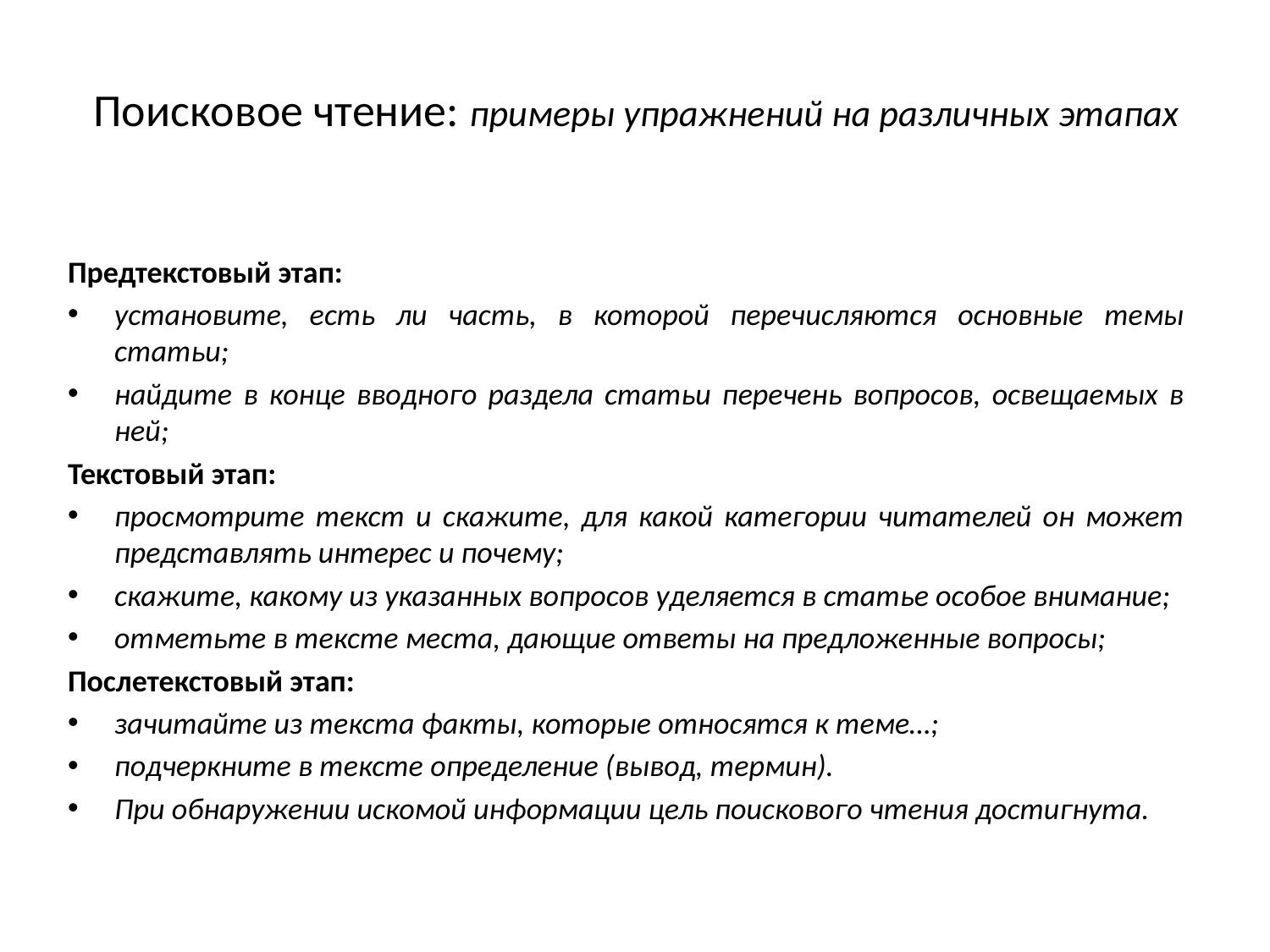

# Поисковое чтение: примеры упражнений на различных этапах
Предтекстовый этап:
установите, есть ли часть, в которой перечисляются основные темы статьи;
найдите в конце вводного раздела статьи перечень вопросов, освещаемых в ней;
Текстовый этап:
просмотрите текст и скажите, для какой категории читателей он может представлять интерес и почему;
скажите, какому из указанных вопросов уделяется в статье особое внимание;
отметьте в тексте места, дающие ответы на предложенные вопросы;
Послетекстовый этап:
зачитайте из текста факты, которые относятся к теме…;
подчеркните в тексте определение (вывод, термин).
При обнаружении искомой информации цель поискового чтения достигнута.